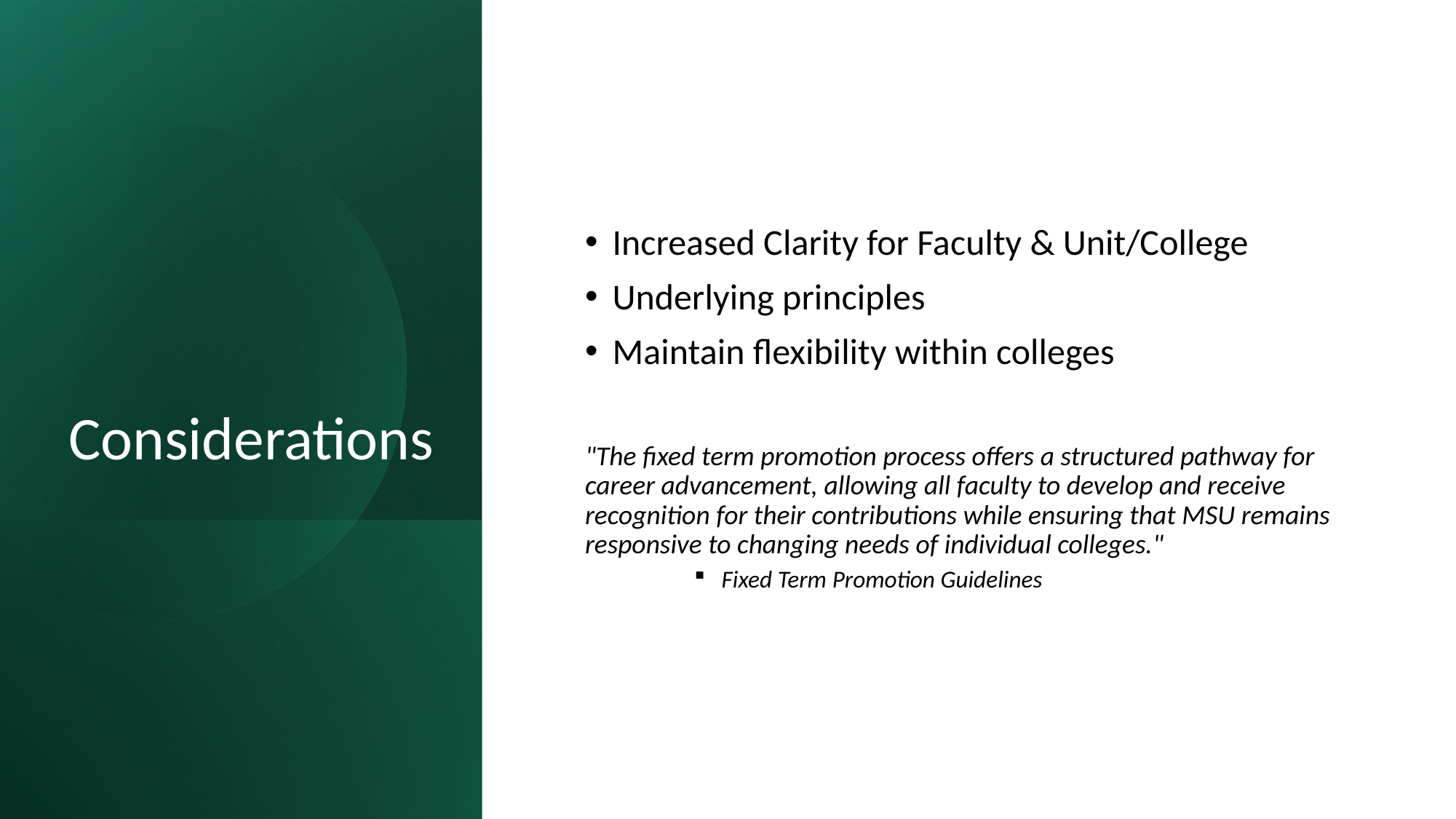

Increased Clarity for Faculty & Unit/College
Underlying principles
Maintain flexibility within colleges

"The fixed term promotion process offers a structured pathway for career advancement, allowing all faculty to develop and receive recognition for their contributions while ensuring that MSU remains responsive to changing needs of individual colleges."
Fixed Term Promotion Guidelines
# Considerations